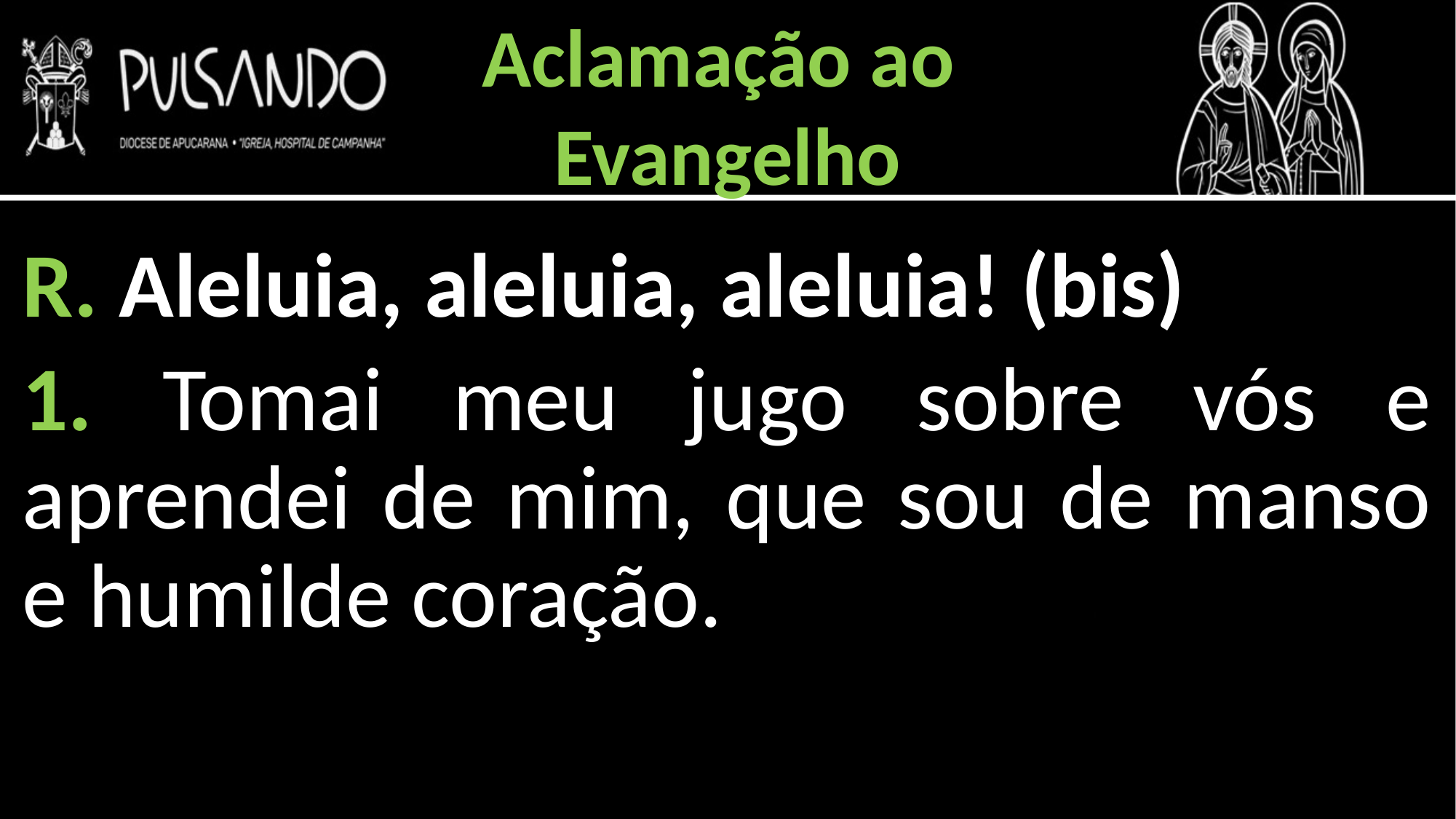

Aclamação ao
Evangelho
R. Aleluia, aleluia, aleluia! (bis)
1. Tomai meu jugo sobre vós e aprendei de mim, que sou de manso e humilde coração.